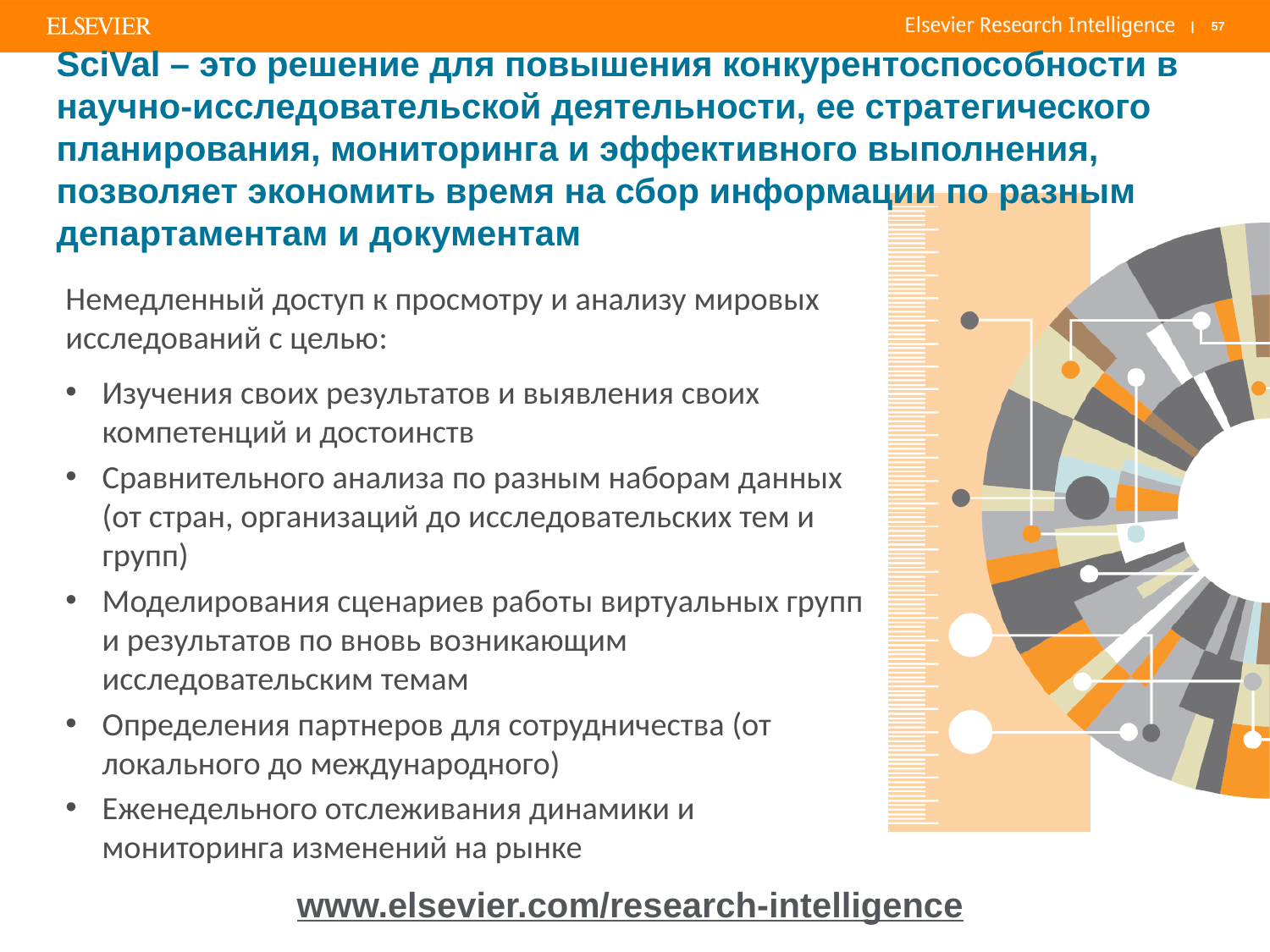

# SciVal – это решение для повышения конкурентоспособности в научно-исследовательской деятельности, ее стратегического планирования, мониторинга и эффективного выполнения, позволяет экономить время на сбор информации по разным департаментам и документам
Немедленный доступ к просмотру и анализу мировых исследований с целью:
Изучения своих результатов и выявления своих компетенций и достоинств
Сравнительного анализа по разным наборам данных (от стран, организаций до исследовательских тем и групп)
Моделирования сценариев работы виртуальных групп и результатов по вновь возникающим исследовательским темам
Определения партнеров для сотрудничества (от локального до международного)
Еженедельного отслеживания динамики и мониторинга изменений на рынке

www.elsevier.com/research-intelligence